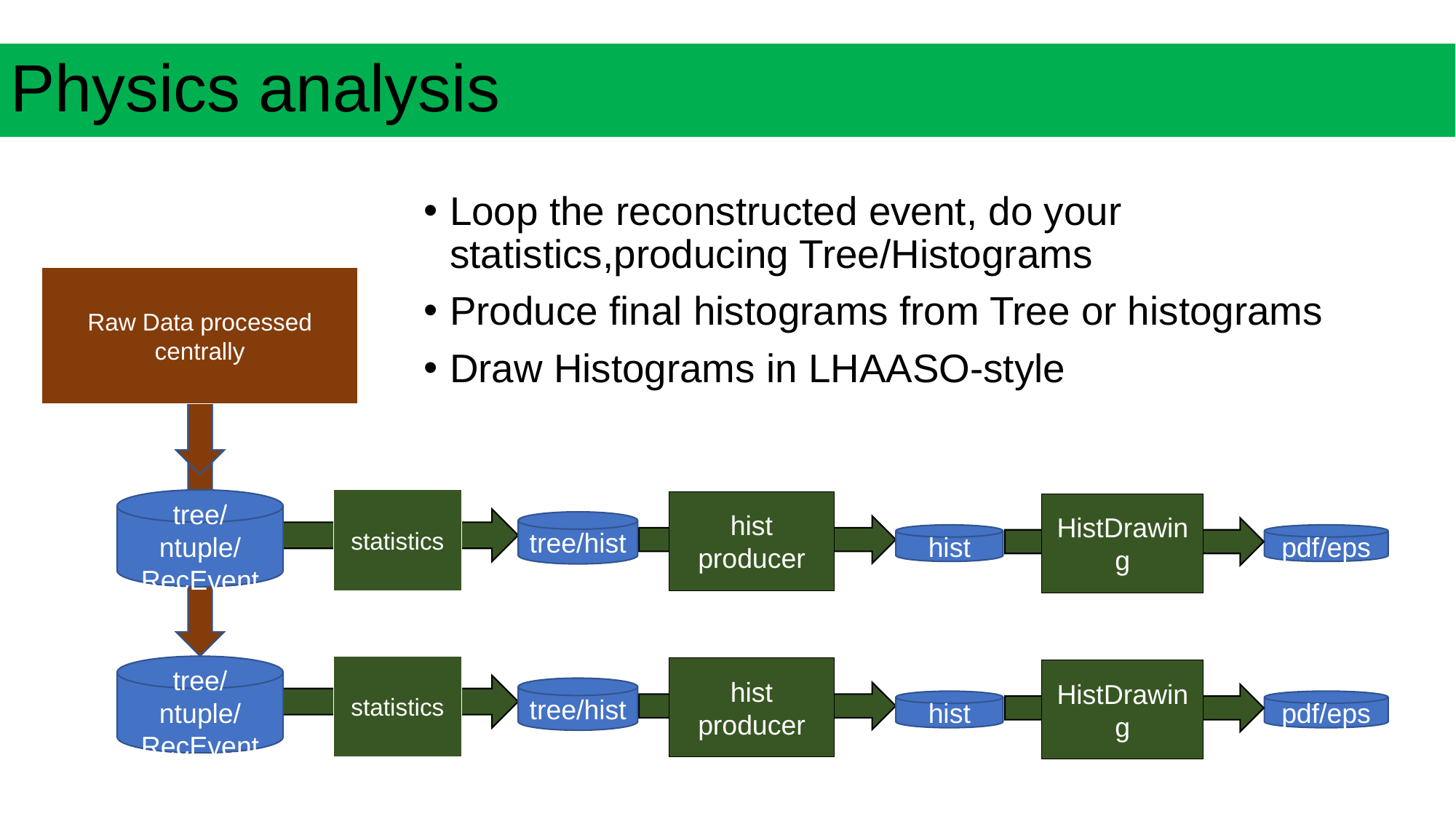

# Physics analysis
Loop the reconstructed event, do your statistics,producing Tree/Histograms
Produce final histograms from Tree or histograms
Draw Histograms in LHAASO-style
Raw Data processed centrally

tree/ntuple/RecEvent
statistics
hist producer
HistDrawing

tree/hist

pdf/eps
hist
tree/ntuple/RecEvent
statistics
hist producer
HistDrawing

tree/hist

pdf/eps
hist
12